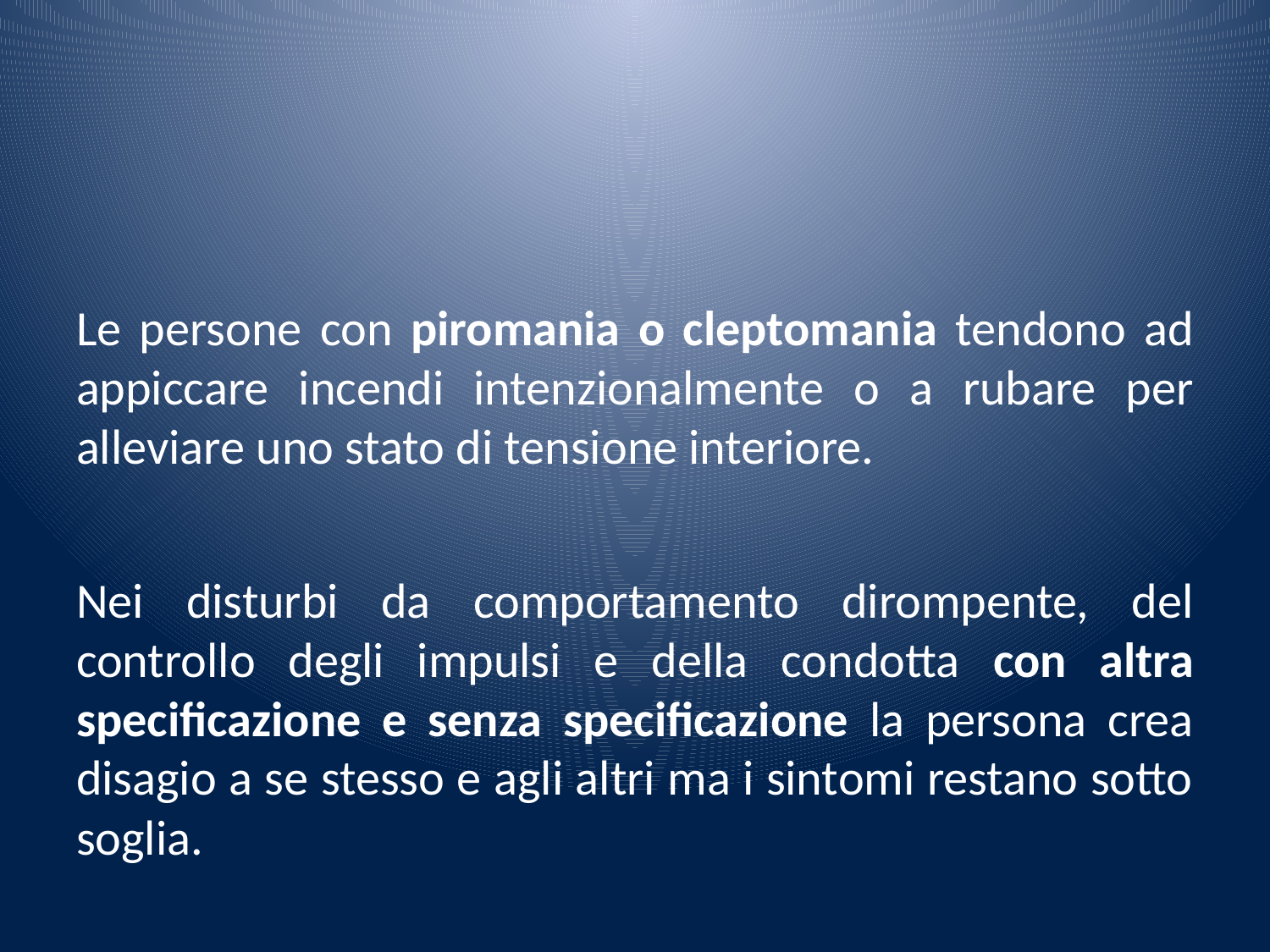

Le persone con piromania o cleptomania tendono ad appiccare incendi intenzionalmente o a rubare per alleviare uno stato di tensione interiore.

Nei disturbi da comportamento dirompente, del controllo degli impulsi e della condotta con altra specificazione e senza specificazione la persona crea disagio a se stesso e agli altri ma i sintomi restano sotto soglia.